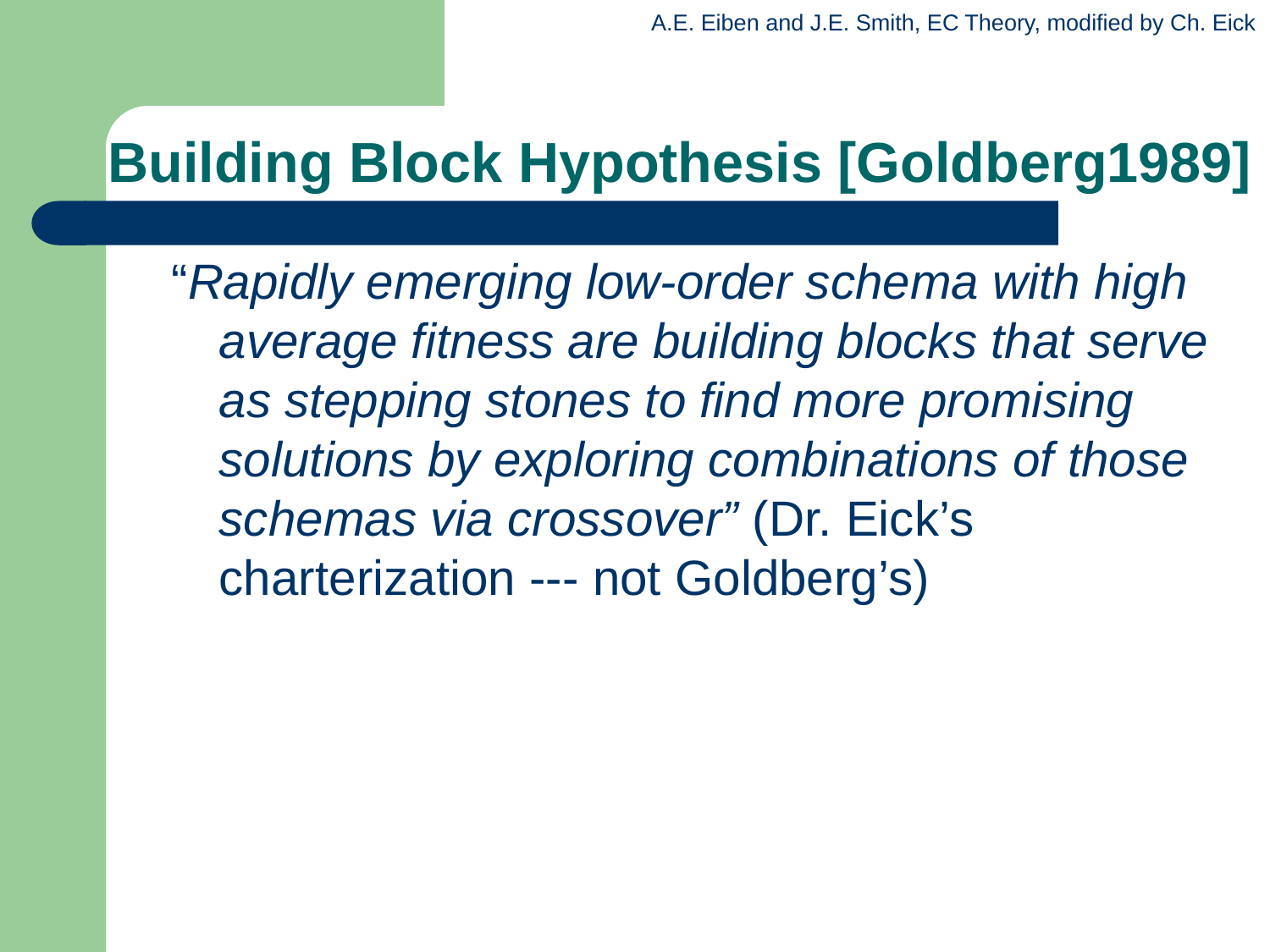

# Building Block Hypothesis [Goldberg1989]
“Rapidly emerging low-order schema with high average fitness are building blocks that serve as stepping stones to find more promising solutions by exploring combinations of those schemas via crossover” (Dr. Eick’s charterization --- not Goldberg’s)